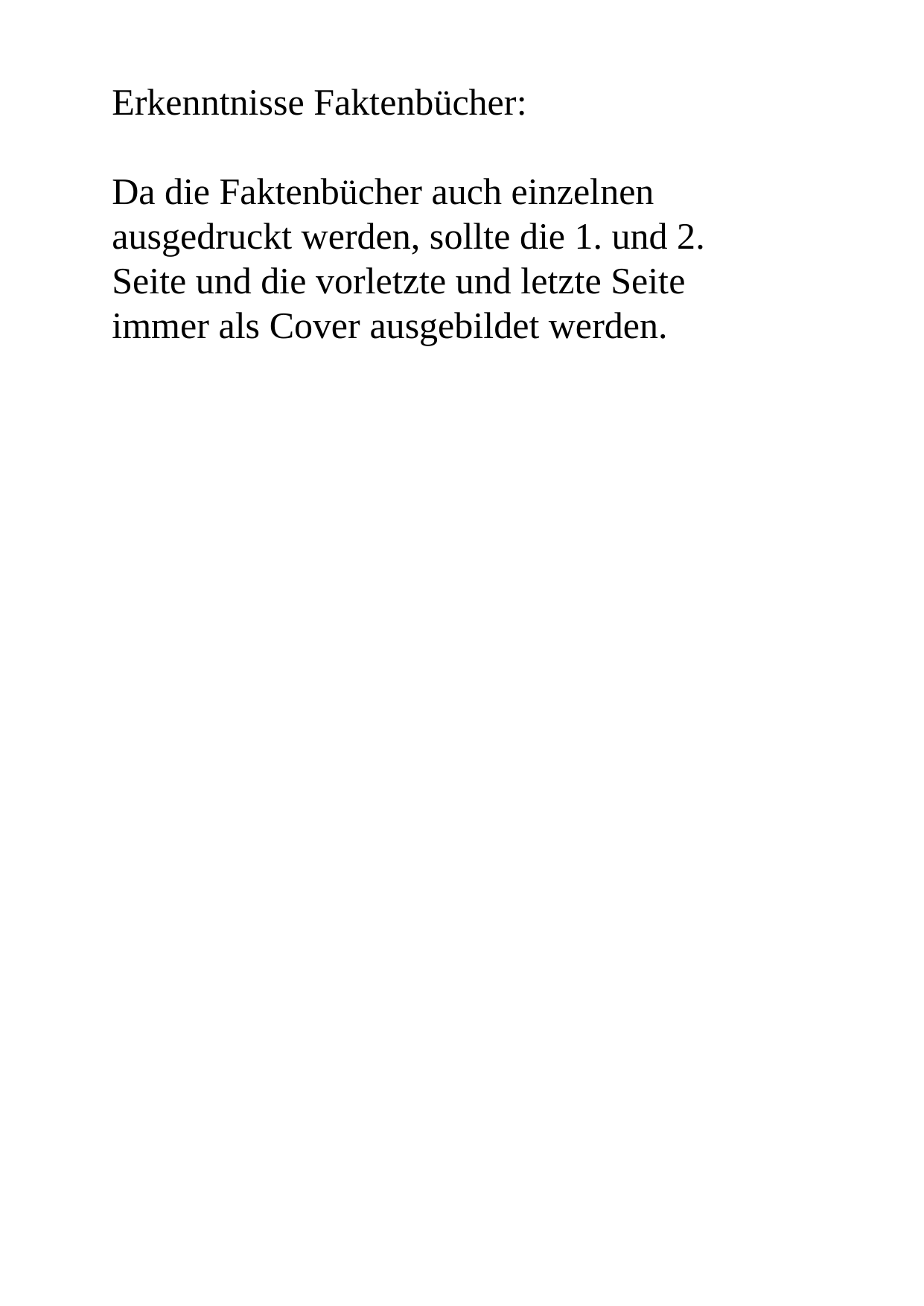

Erkenntnisse Faktenbücher:

Da die Faktenbücher auch einzelnen ausgedruckt werden, sollte die 1. und 2. Seite und die vorletzte und letzte Seite immer als Cover ausgebildet werden.